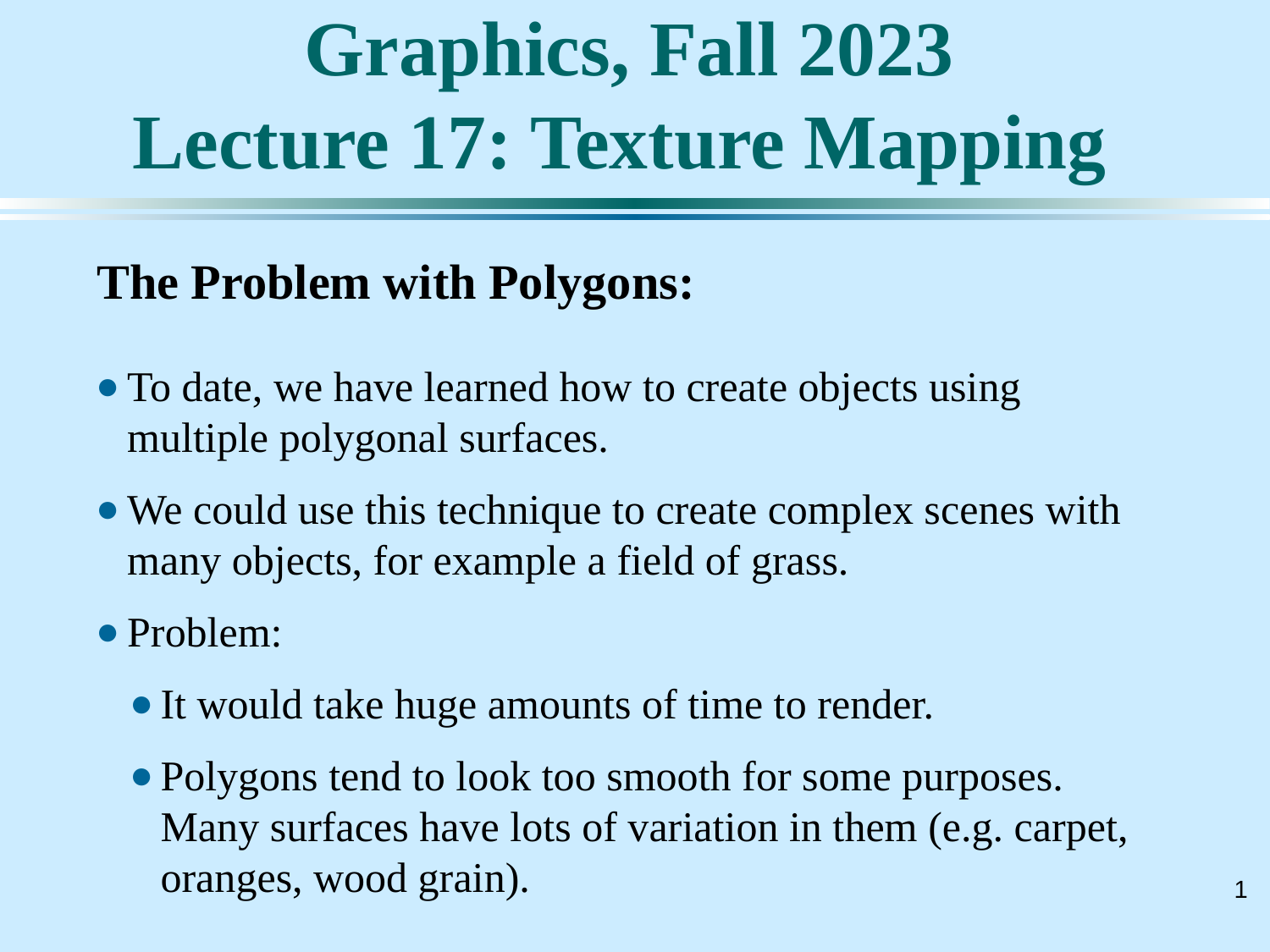

# Graphics, Fall 2023 Lecture 17: Texture Mapping
The Problem with Polygons:

To date, we have learned how to create objects using multiple polygonal surfaces.
We could use this technique to create complex scenes with many objects, for example a field of grass.
Problem:
It would take huge amounts of time to render.
Polygons tend to look too smooth for some purposes.  Many surfaces have lots of variation in them (e.g. carpet, oranges, wood grain).